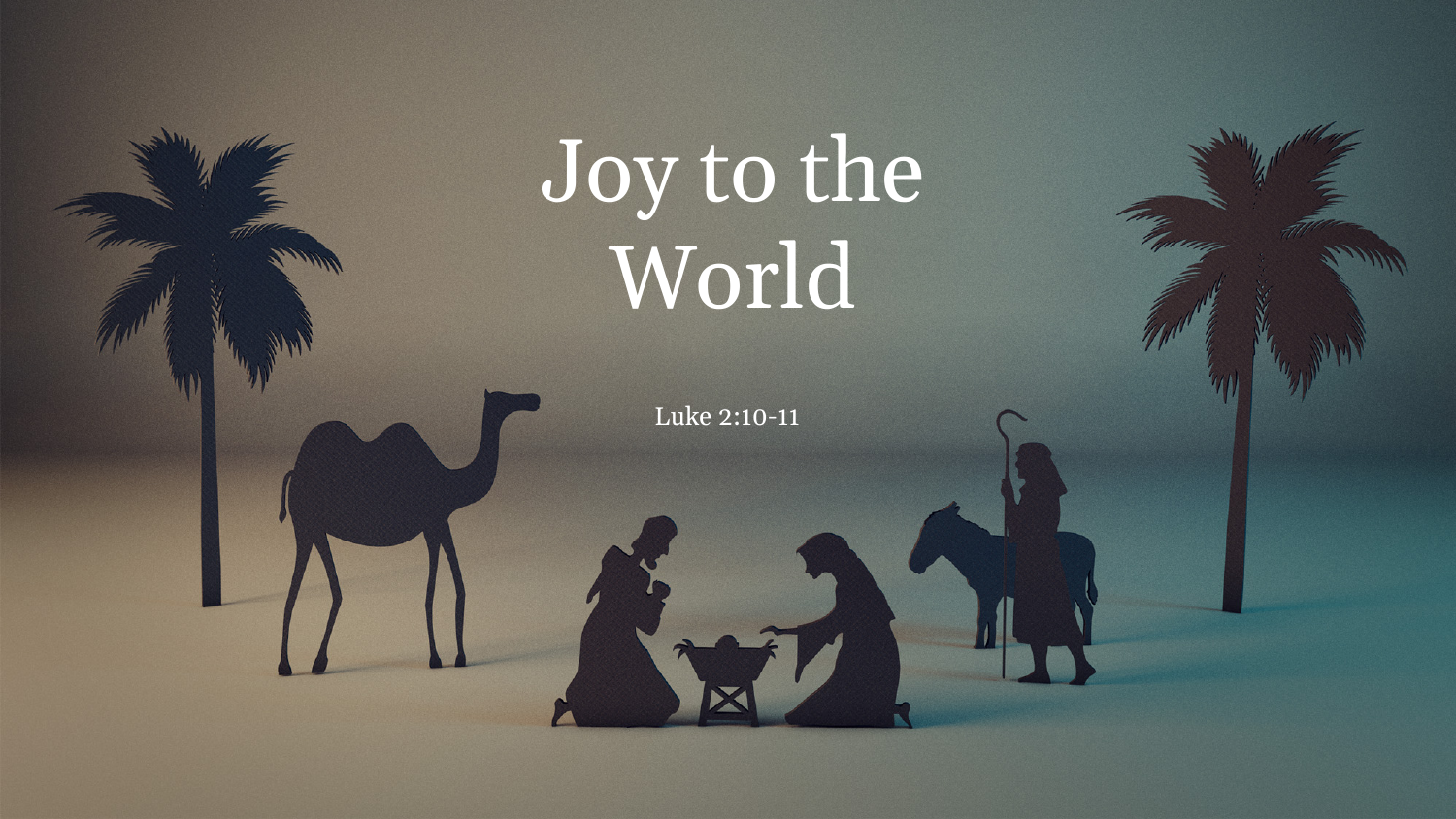

# Joy to the World
Luke 2:10-11